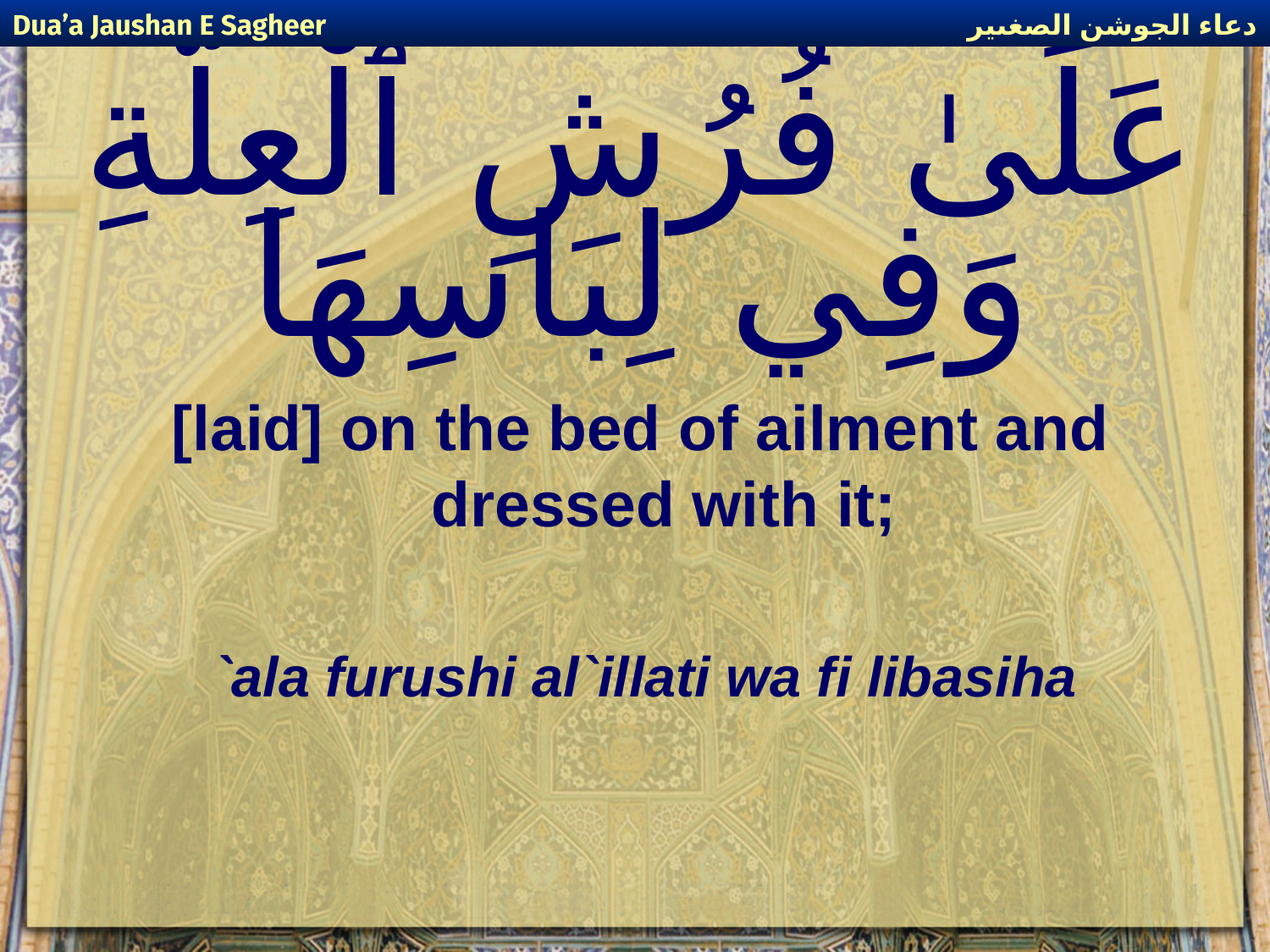

دعاء الجوشن الصغىير
Dua’a Jaushan E Sagheer
# عَلَىٰ فُرُشِ ٱلْعِلَّةِ وَفِي لِبَاسِهَا
[laid] on the bed of ailment and dressed with it;
`ala furushi al`illati wa fi libasiha